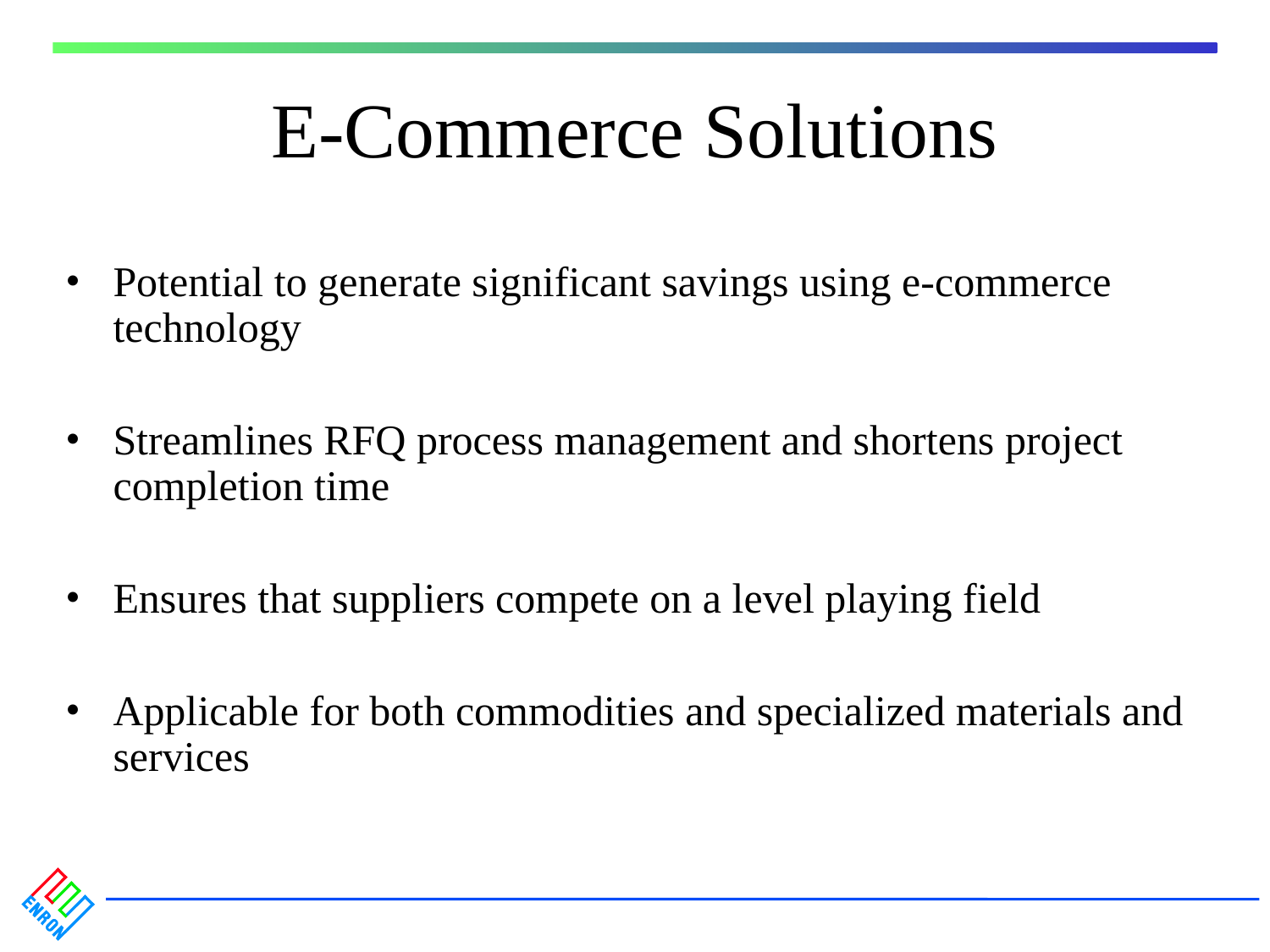

# E-Commerce Solutions
Potential to generate significant savings using e-commerce technology

Streamlines RFQ process management and shortens project completion time

Ensures that suppliers compete on a level playing field

Applicable for both commodities and specialized materials and services